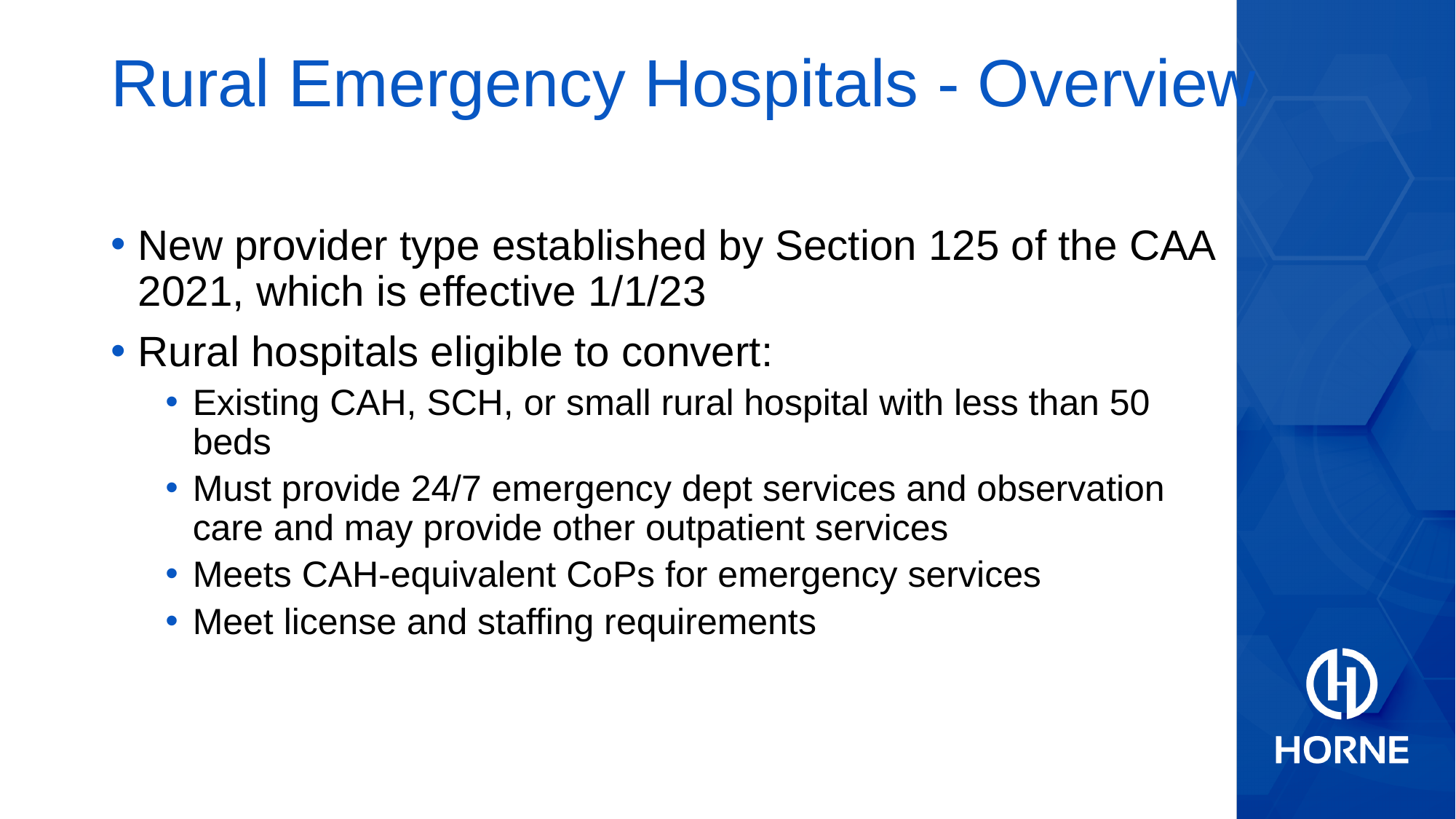

# Rural Emergency Hospitals - Overview
New provider type established by Section 125 of the CAA 2021, which is effective 1/1/23
Rural hospitals eligible to convert:
Existing CAH, SCH, or small rural hospital with less than 50 beds
Must provide 24/7 emergency dept services and observation care and may provide other outpatient services
Meets CAH-equivalent CoPs for emergency services
Meet license and staffing requirements